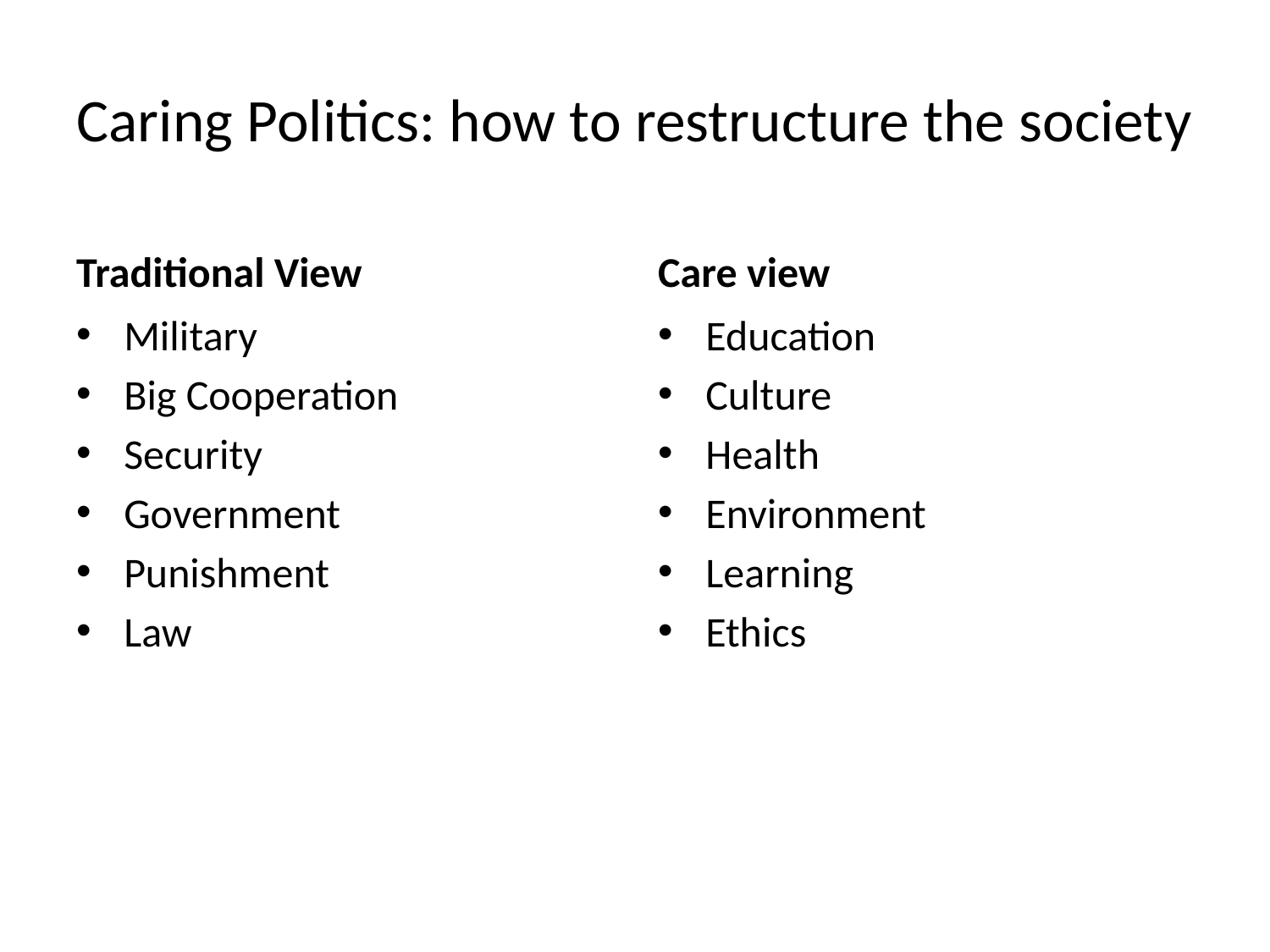

# Caring Politics: how to restructure the society
Traditional View
Care view
Military
Big Cooperation
Security
Government
Punishment
Law
Education
Culture
Health
Environment
Learning
Ethics